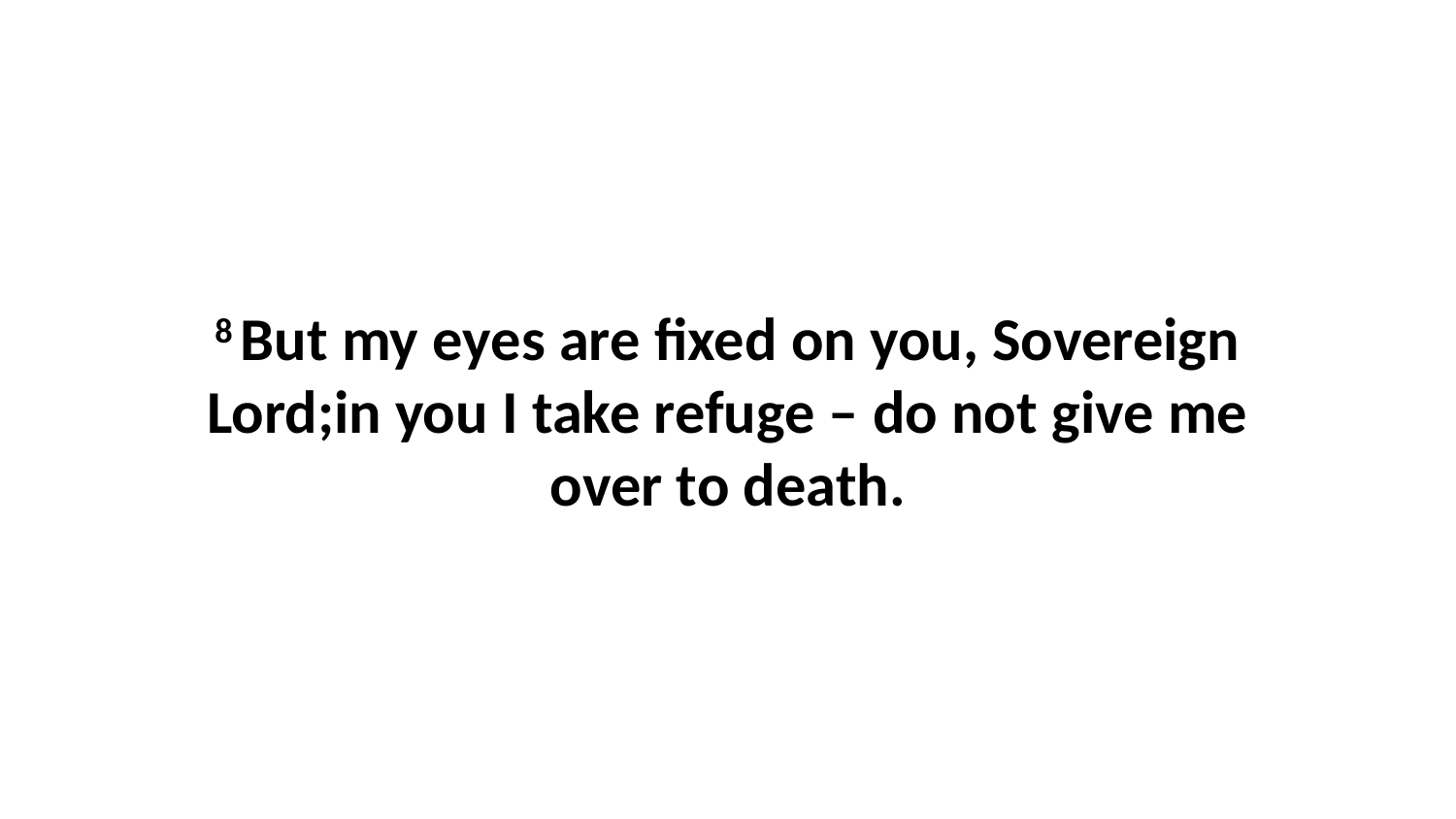

8 But my eyes are fixed on you, Sovereign Lord;in you I take refuge – do not give me over to death.